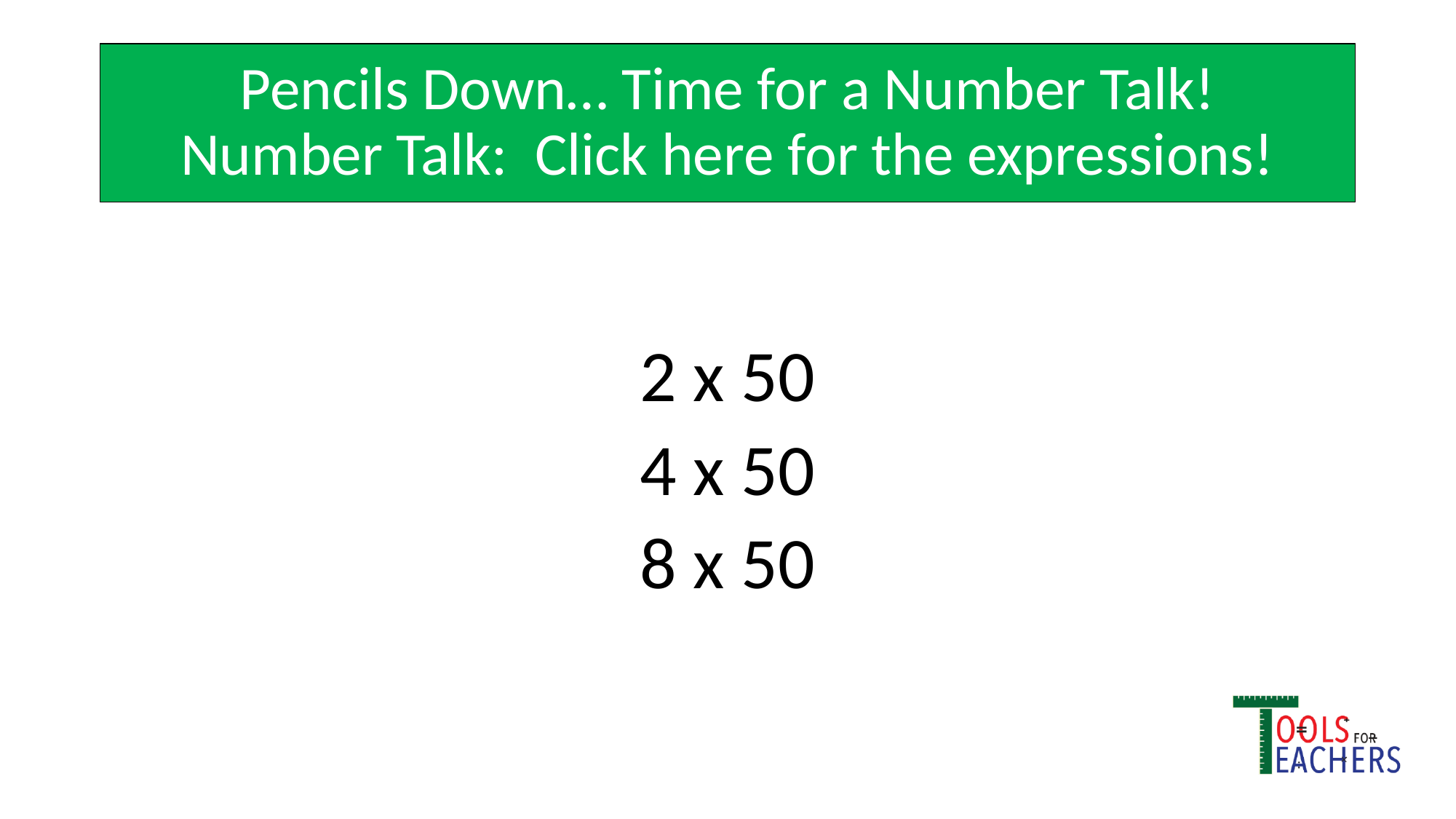

# Pencils Down… Time for a Number Talk!
Number Talk:  Click here for the expressions!
2 x 50
4 x 50
8 x 50